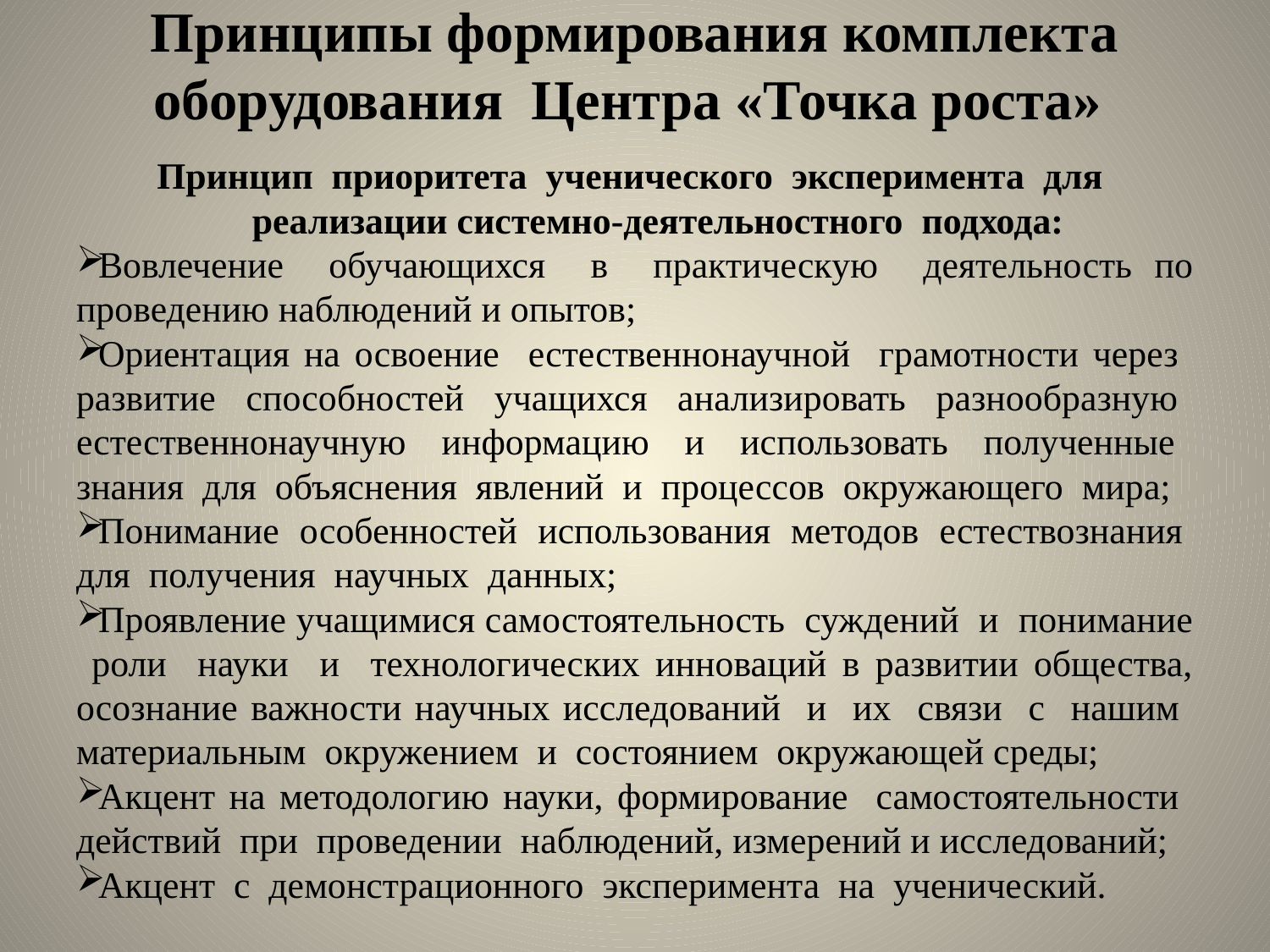

# Принципы формирования комплекта оборудования  Центра «Точка роста»
Принцип  приоритета  ученического  эксперимента  для  реализации системно-деятельностного  подхода:
Вовлечение  обучающихся  в  практическую  деятельность по проведению наблюдений и опытов;
Ориентация на освоение  естественнонаучной  грамотности через  развитие  способностей  учащихся  анализировать  разнообразную  естественнонаучную  информацию  и  использовать  полученные  знания  для  объяснения  явлений  и  процессов  окружающего  мира;
Понимание  особенностей  использования  методов  естествознания  для  получения  научных  данных;
Проявление учащимися самостоятельность  суждений  и  понимание  роли  науки  и  технологических инноваций в развитии общества, осознание важности научных исследований  и  их  связи  с  нашим  материальным  окружением  и  состоянием  окружающей среды;
Акцент на методологию науки, формирование  самостоятельности  действий  при  проведении  наблюдений, измерений и исследований;
Акцент  с  демонстрационного  эксперимента  на  ученический.